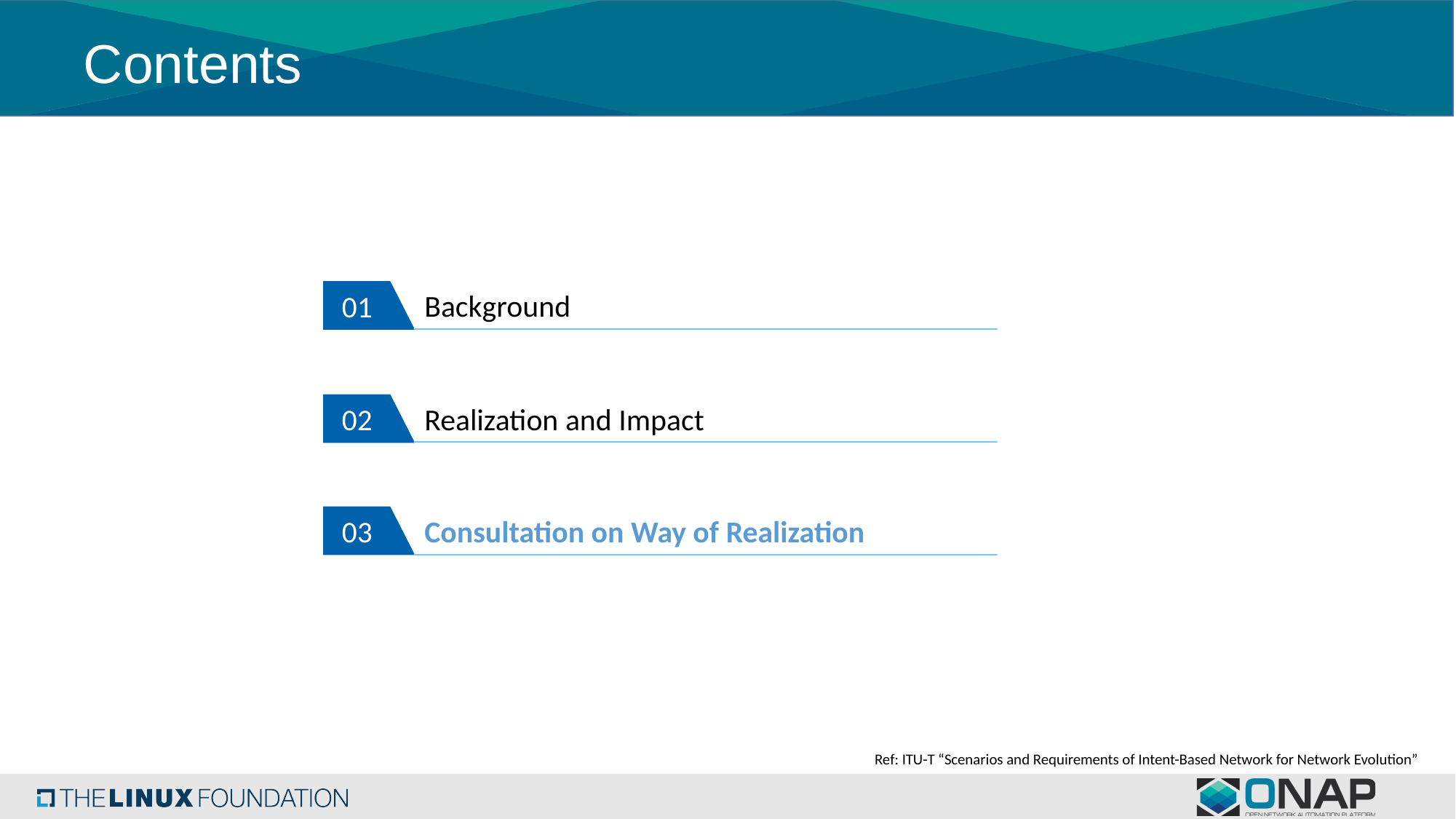

# Contents
Background
01

Realization and Impact
02

Consultation on Way of Realization
03

Ref: ITU-T “Scenarios and Requirements of Intent-Based Network for Network Evolution”